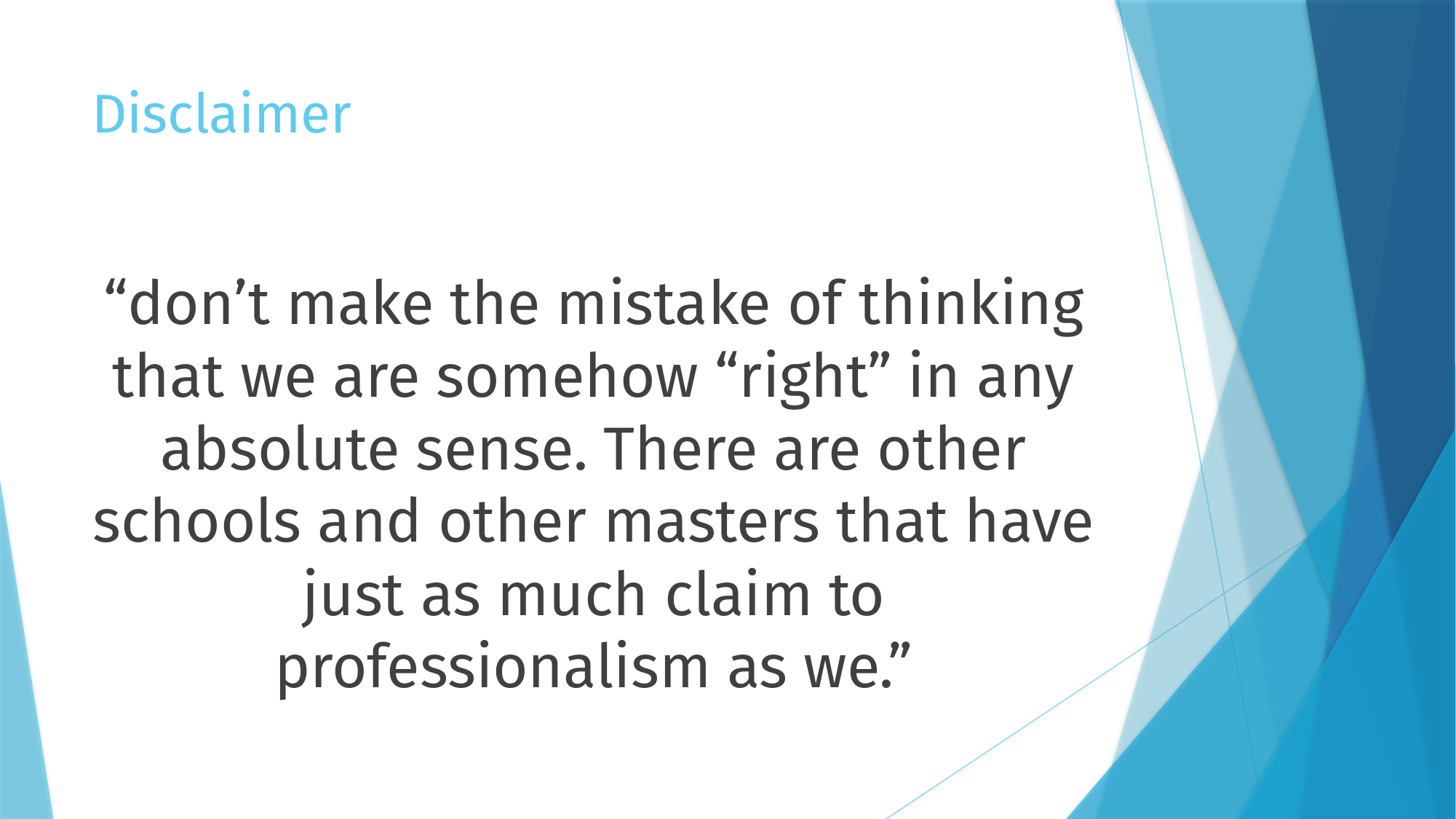

# Disclaimer
“don’t make the mistake of thinking that we are somehow “right” in any absolute sense. There are other schools and other masters that have just as much claim to professionalism as we.”